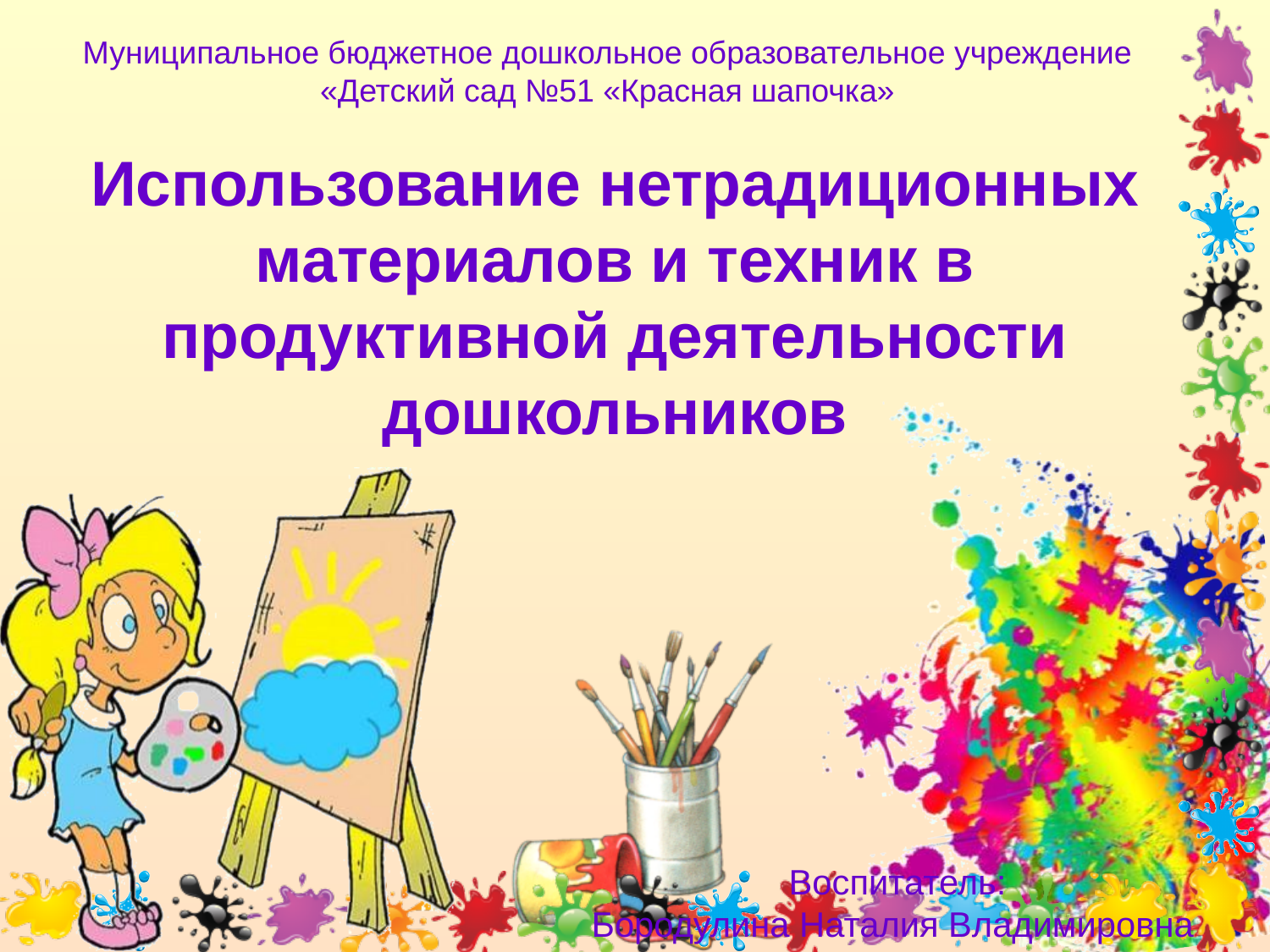

Муниципальное бюджетное дошкольное образовательное учреждение «Детский сад №51 «Красная шапочка»
Использование нетрадиционных материалов и техник в продуктивной деятельности дошкольников

Воспитатель:
Бородулина Наталия Владимировна